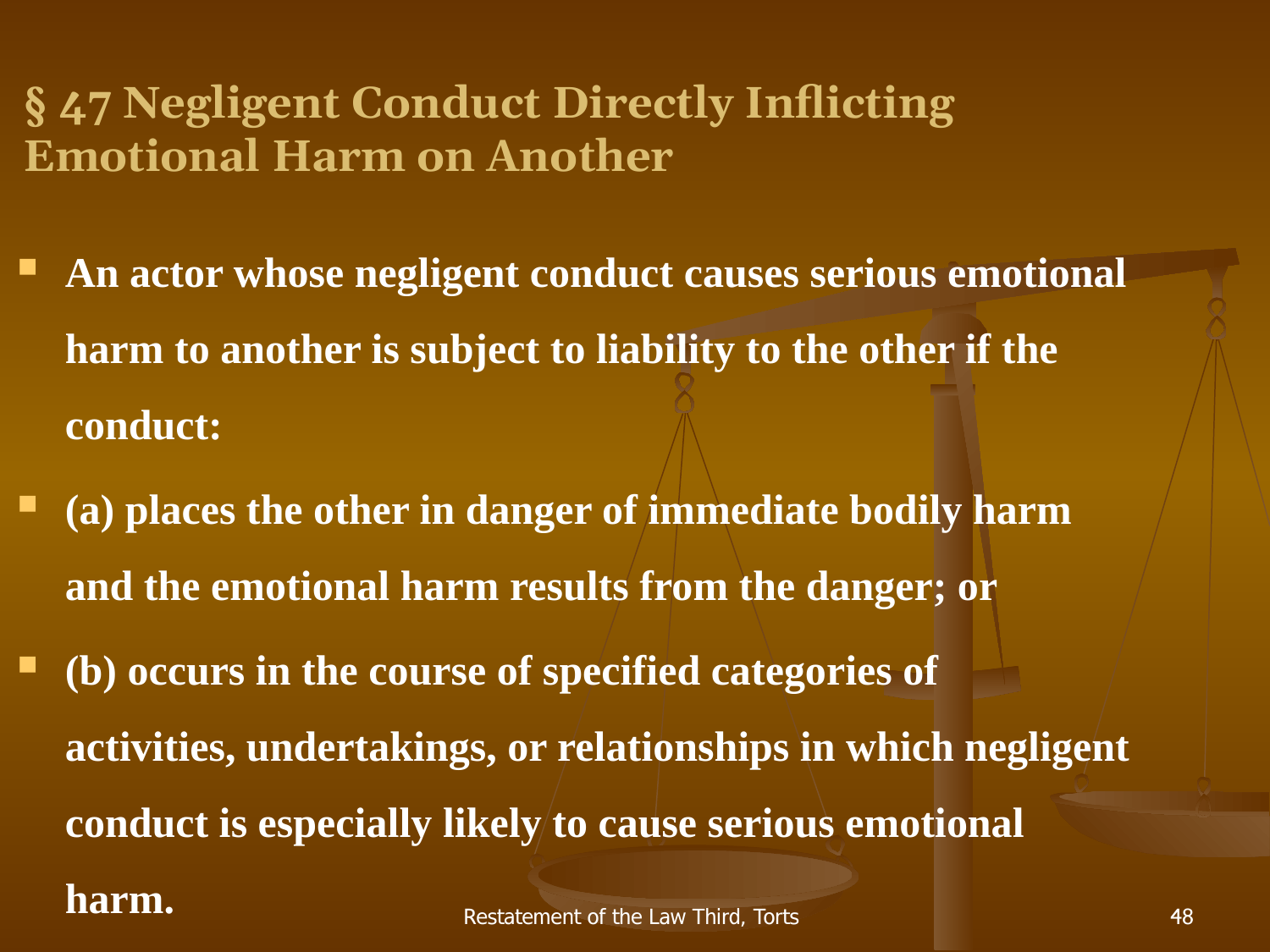

# § 47 Negligent Conduct Directly Inflicting Emotional Harm on Another
An actor whose negligent conduct causes serious emotional harm to another is subject to liability to the other if the conduct:
(a) places the other in danger of immediate bodily harm and the emotional harm results from the danger; or
(b) occurs in the course of specified categories of activities, undertakings, or relationships in which negligent conduct is especially likely to cause serious emotional harm.
Restatement of the Law Third, Torts
48